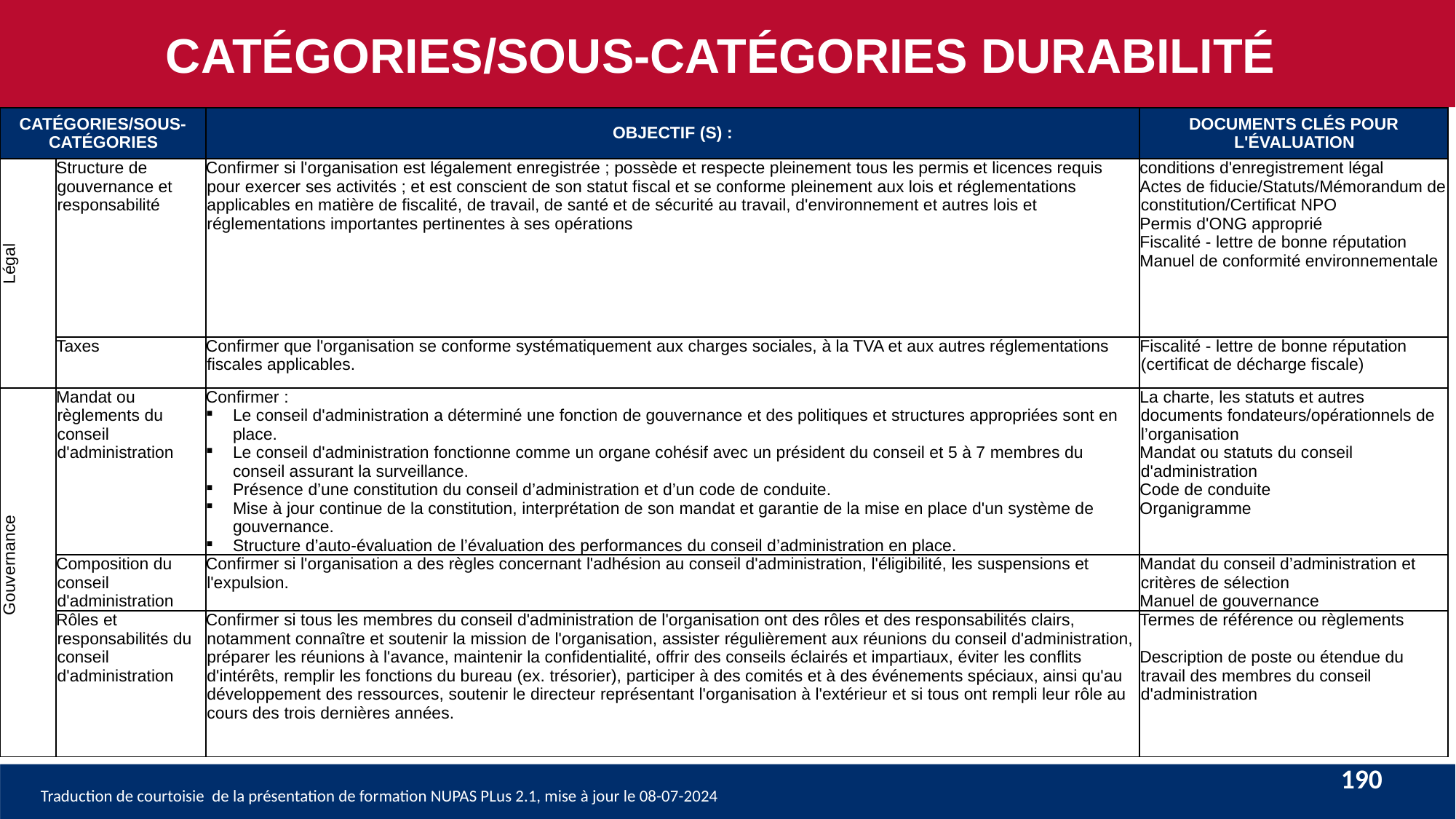

CATÉGORIES/SOUS-CATÉGORIES DURABILITÉ
| CATÉGORIES/SOUS-CATÉGORIES |  | OBJECTIF (S) : | DOCUMENTS CLÉS POUR L'ÉVALUATION |
| --- | --- | --- | --- |
| Légal | Structure de gouvernance et responsabilité | Confirmer si l'organisation est légalement enregistrée ; possède et respecte pleinement tous les permis et licences requis pour exercer ses activités ; et est conscient de son statut fiscal et se conforme pleinement aux lois et réglementations applicables en matière de fiscalité, de travail, de santé et de sécurité au travail, d'environnement et autres lois et réglementations importantes pertinentes à ses opérations | conditions d'enregistrement légal Actes de fiducie/Statuts/Mémorandum de constitution/Certificat NPO Permis d'ONG approprié Fiscalité - lettre de bonne réputation Manuel de conformité environnementale |
|  | Taxes | Confirmer que l'organisation se conforme systématiquement aux charges sociales, à la TVA et aux autres réglementations fiscales applicables. | Fiscalité - lettre de bonne réputation (certificat de décharge fiscale) |
| Gouvernance | Mandat ou règlements du conseil d'administration | Confirmer : Le conseil d'administration a déterminé une fonction de gouvernance et des politiques et structures appropriées sont en place. Le conseil d'administration fonctionne comme un organe cohésif avec un président du conseil et 5 à 7 membres du conseil assurant la surveillance. Présence d’une constitution du conseil d’administration et d’un code de conduite. Mise à jour continue de la constitution, interprétation de son mandat et garantie de la mise en place d'un système de gouvernance. Structure d’auto-évaluation de l’évaluation des performances du conseil d’administration en place. | La charte, les statuts et autres documents fondateurs/opérationnels de l’organisation Mandat ou statuts du conseil d'administration Code de conduite Organigramme |
|  | Composition du conseil d'administration | Confirmer si l'organisation a des règles concernant l'adhésion au conseil d'administration, l'éligibilité, les suspensions et l'expulsion. | Mandat du conseil d’administration et critères de sélection Manuel de gouvernance |
|  | Rôles et responsabilités du conseil d'administration | Confirmer si tous les membres du conseil d'administration de l'organisation ont des rôles et des responsabilités clairs, notamment connaître et soutenir la mission de l'organisation, assister régulièrement aux réunions du conseil d'administration, préparer les réunions à l'avance, maintenir la confidentialité, offrir des conseils éclairés et impartiaux, éviter les conflits d'intérêts, remplir les fonctions du bureau (ex. trésorier), participer à des comités et à des événements spéciaux, ainsi qu'au développement des ressources, soutenir le directeur représentant l'organisation à l'extérieur et si tous ont rempli leur rôle au cours des trois dernières années. | Termes de référence ou règlements   Description de poste ou étendue du travail des membres du conseil d'administration |
190
Traduction de courtoisie  de la présentation de formation NUPAS PLus 2.1, mise à jour le 08-07-2024